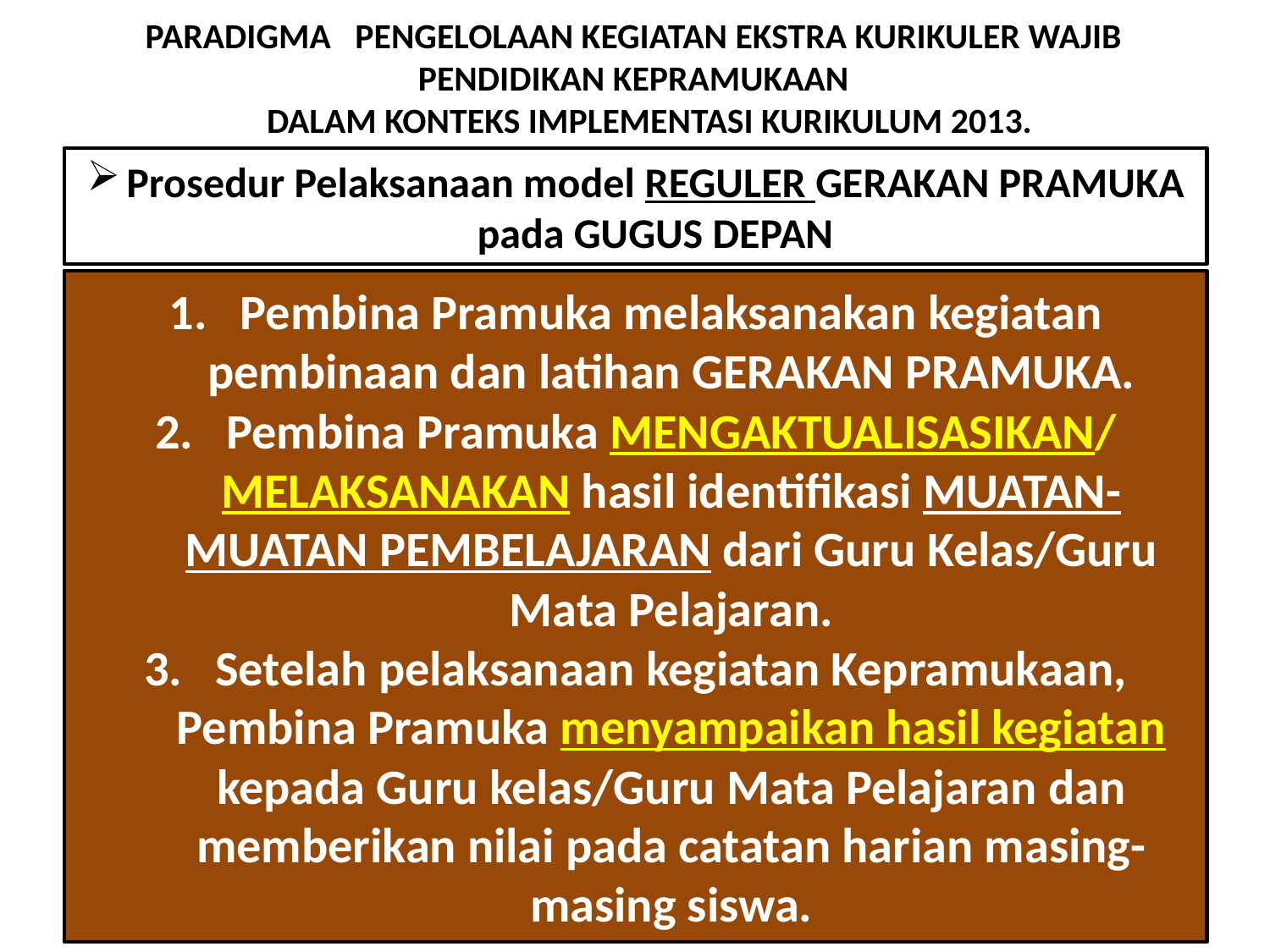

PARADIGMA   PENGELOLAAN KEGIATAN EKSTRA KURIKULER WAJIB
PENDIDIKAN KEPRAMUKAAN
   DALAM KONTEKS IMPLEMENTASI KURIKULUM 2013.
Prosedur Pelaksanaan model REGULER GERAKAN PRAMUKA pada GUGUS DEPAN
Pembina Pramuka melaksanakan kegiatan pembinaan dan latihan GERAKAN PRAMUKA.
Pembina Pramuka MENGAKTUALISASIKAN/ MELAKSANAKAN hasil identifikasi MUATAN-MUATAN PEMBELAJARAN dari Guru Kelas/Guru Mata Pelajaran.
Setelah pelaksanaan kegiatan Kepramukaan, Pembina Pramuka menyampaikan hasil kegiatan kepada Guru kelas/Guru Mata Pelajaran dan memberikan nilai pada catatan harian masing-masing siswa.